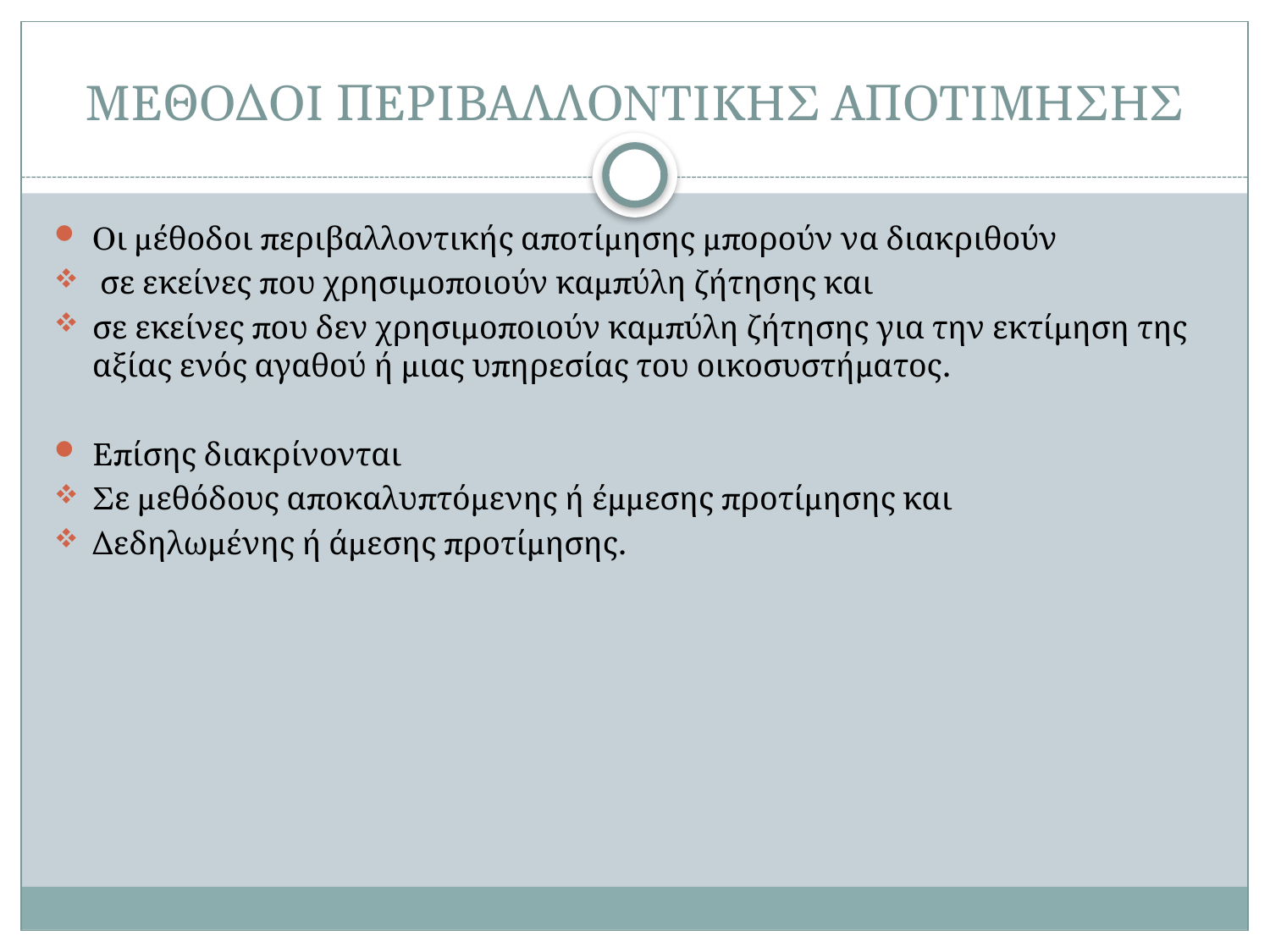

# ΜΕΘΟΔΟΙ ΠΕΡΙΒΑΛΛΟΝΤΙΚΗΣ ΑΠΟΤΙΜΗΣΗΣ
Οι μέθοδοι περιβαλλοντικής αποτίμησης μπορούν να διακριθούν
 σε εκείνες που χρησιμοποιούν καμπύλη ζήτησης και
σε εκείνες που δεν χρησιμοποιούν καμπύλη ζήτησης για την εκτίμηση της αξίας ενός αγαθού ή μιας υπηρεσίας του οικοσυστήματος.

Επίσης διακρίνονται
Σε μεθόδους αποκαλυπτόμενης ή έμμεσης προτίμησης και
Δεδηλωμένης ή άμεσης προτίμησης.